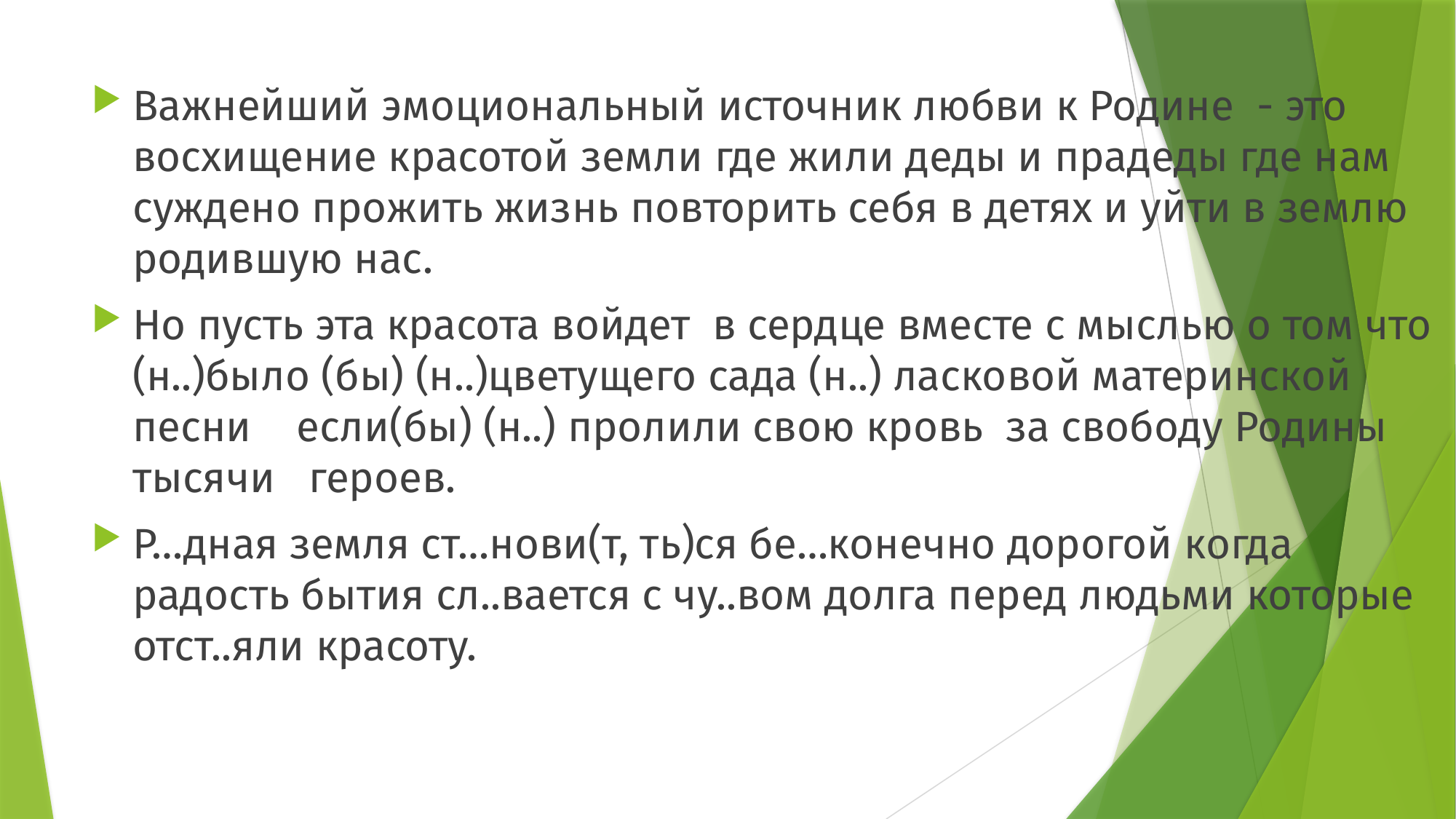

#
Важнейший эмоциональный источник любви к Родине  - это восхищение красотой земли где жили деды и прадеды где нам суждено прожить жизнь повторить себя в детях и уйти в землю родившую нас.
Но пусть эта красота войдет  в сердце вместе с мыслью о том что (н..)было (бы) (н..)цветущего сада (н..) ласковой материнской песни    если(бы) (н..) пролили свою кровь  за свободу Родины тысячи   героев.
Р…дная земля ст…нови(т, ть)ся бе…конечно дорогой когда радость бытия сл..вается с чу..вом долга перед людьми которые отст..яли красоту.